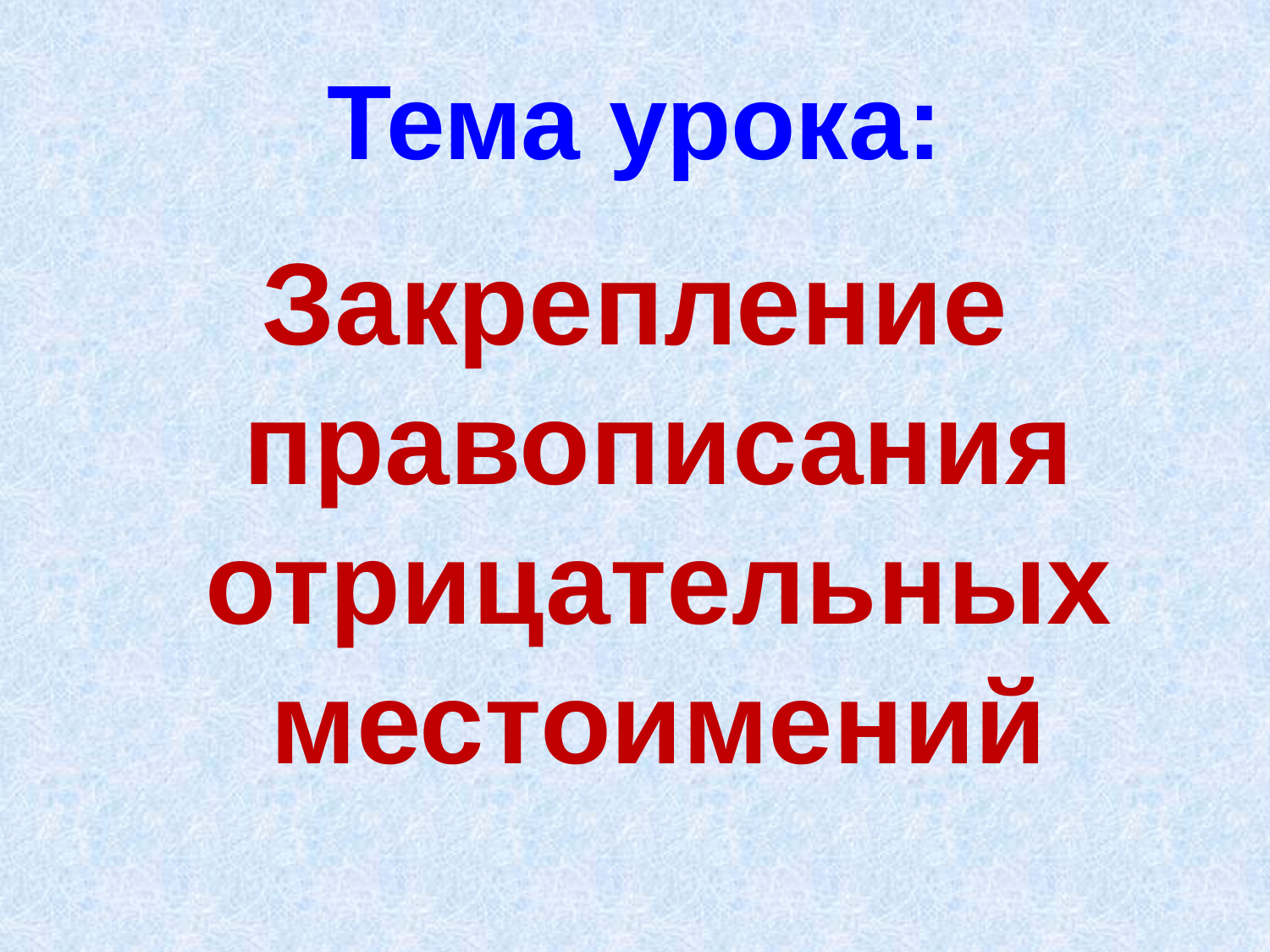

# Тема урока:
Закрепление правописания отрицательных местоимений